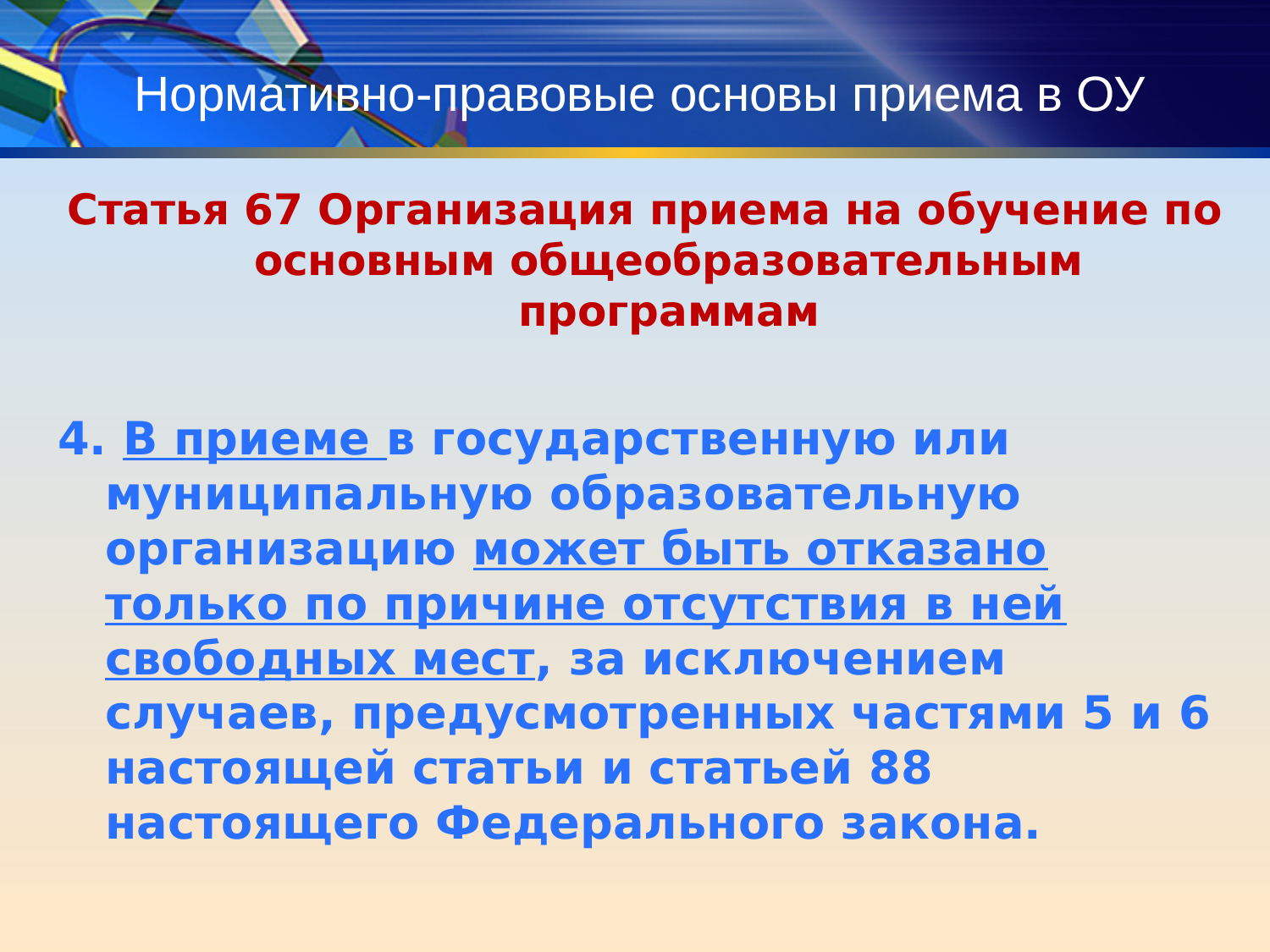

# Нормативно-правовые основы приема в ОУ
Статья 67 Организация приема на обучение по основным общеобразовательным программам

4. В приеме в государственную или муниципальную образовательную организацию может быть отказано только по причине отсутствия в ней свободных мест, за исключением случаев, предусмотренных частями 5 и 6 настоящей статьи и статьей 88 настоящего Федерального закона.